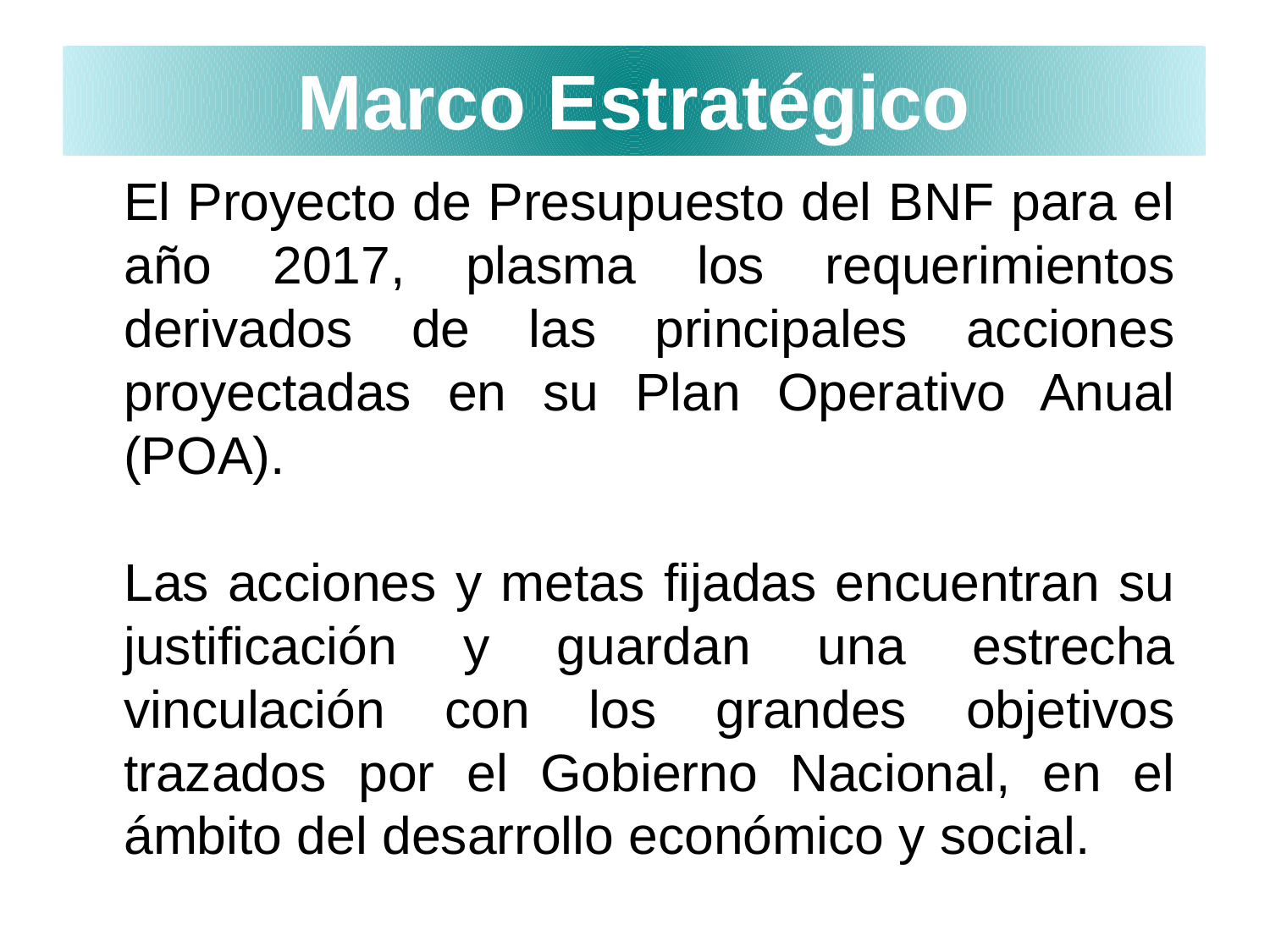

Marco Estratégico
El Proyecto de Presupuesto del BNF para el año 2017, plasma los requerimientos derivados de las principales acciones proyectadas en su Plan Operativo Anual (POA).

Las acciones y metas fijadas encuentran su justificación y guardan una estrecha vinculación con los grandes objetivos trazados por el Gobierno Nacional, en el ámbito del desarrollo económico y social.